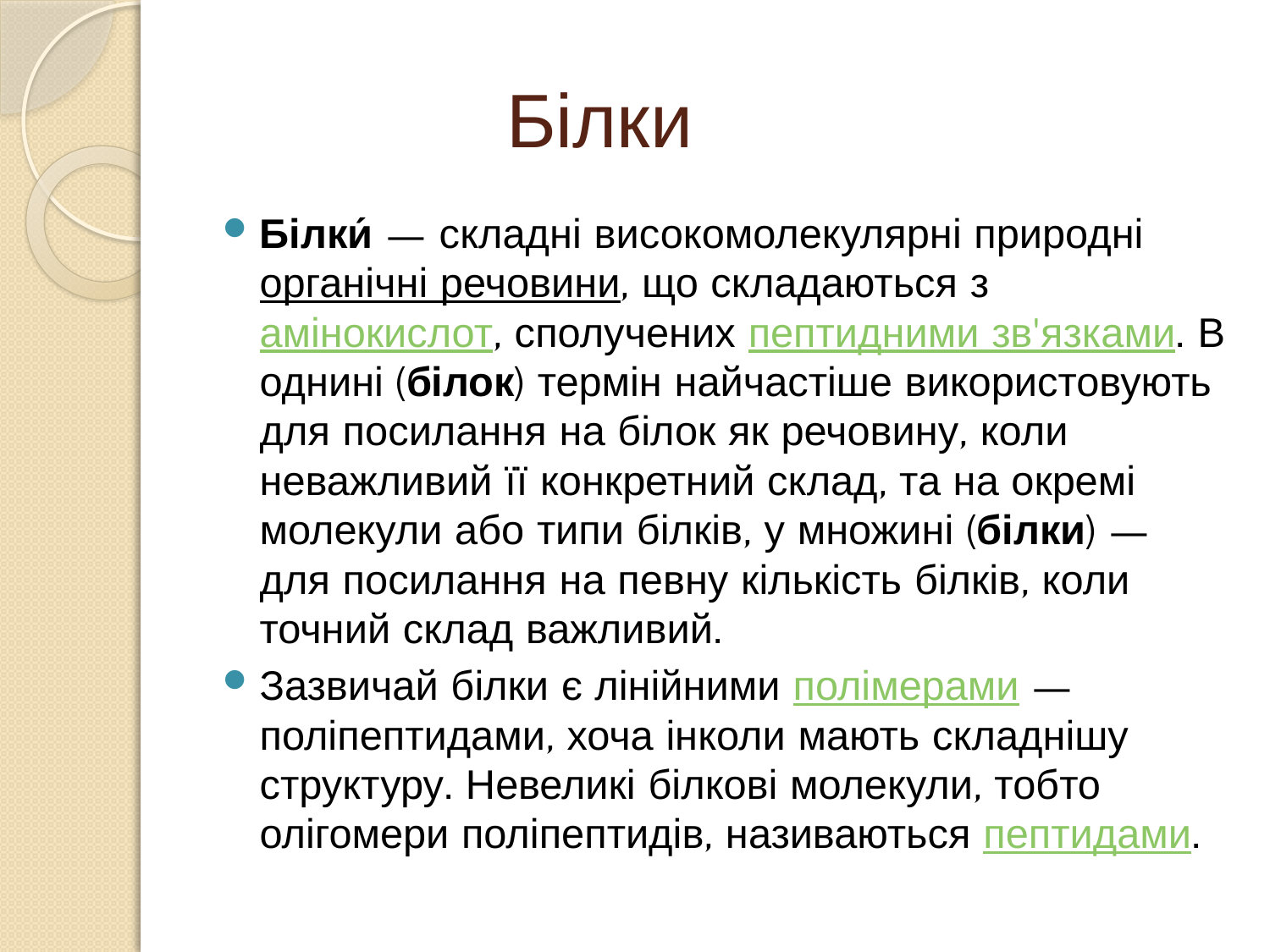

# Білки
Білки́ — складні високомолекулярні природні органічні речовини, що складаються з амінокислот, сполучених пептидними зв'язками. В однині (білок) термін найчастіше використовують для посилання на білок як речовину, коли неважливий її конкретний склад, та на окремі молекули або типи білків, у множині (білки) — для посилання на певну кількість білків, коли точний склад важливий.
Зазвичай білки є лінійними полімерами — поліпептидами, хоча інколи мають складнішу структуру. Невеликі білкові молекули, тобто олігомери поліпептидів, називаються пептидами.